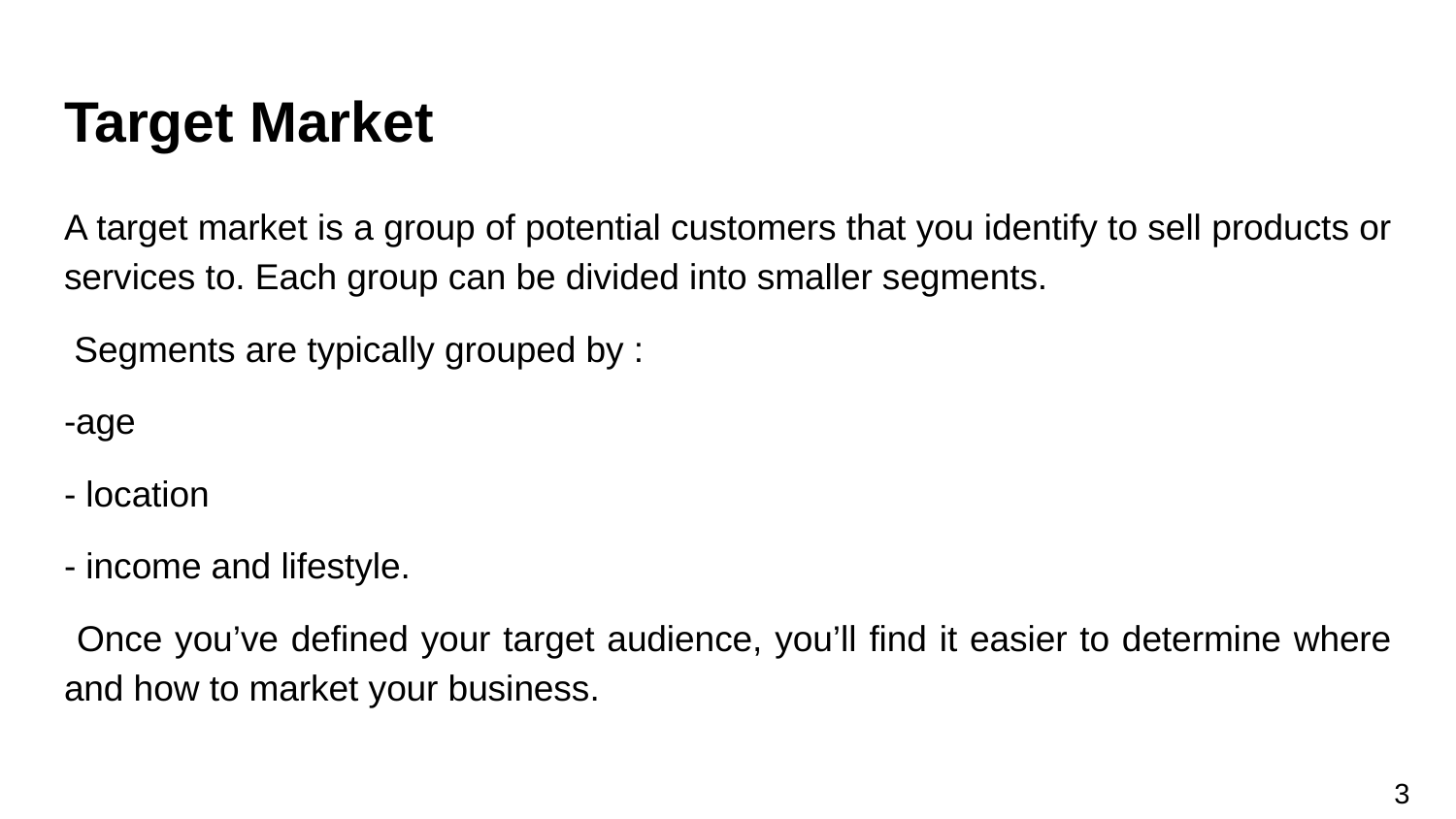

# Target Market
A target market is a group of potential customers that you identify to sell products or services to. Each group can be divided into smaller segments.
 Segments are typically grouped by :
-age
- location
- income and lifestyle.
 Once you’ve defined your target audience, you’ll find it easier to determine where and how to market your business.
3